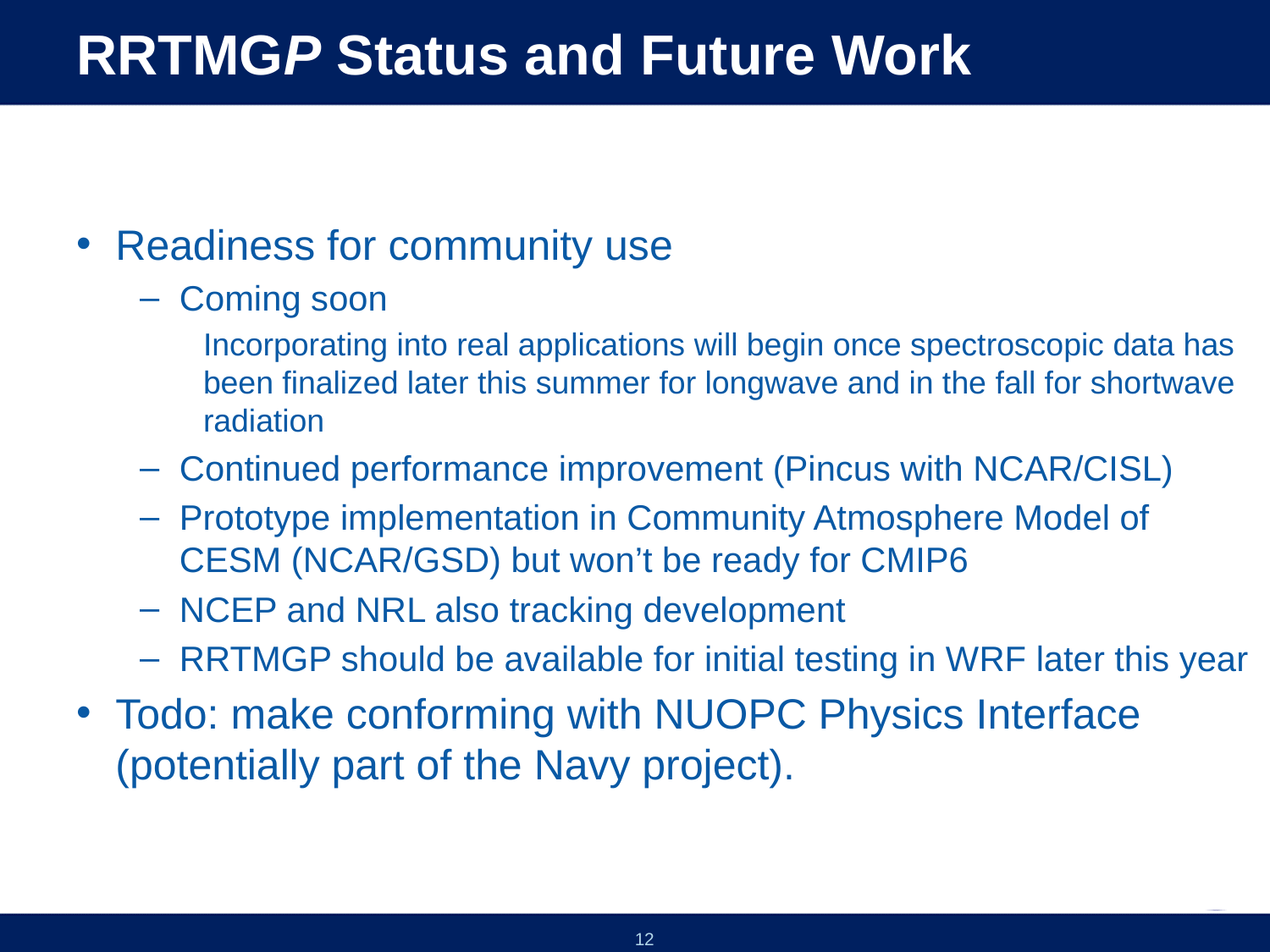

# RRTMGP Status and Future Work
Readiness for community use
Coming soon
Incorporating into real applications will begin once spectroscopic data has been finalized later this summer for longwave and in the fall for shortwave radiation
Continued performance improvement (Pincus with NCAR/CISL)
Prototype implementation in Community Atmosphere Model of CESM (NCAR/GSD) but won’t be ready for CMIP6
NCEP and NRL also tracking development
RRTMGP should be available for initial testing in WRF later this year
Todo: make conforming with NUOPC Physics Interface (potentially part of the Navy project).